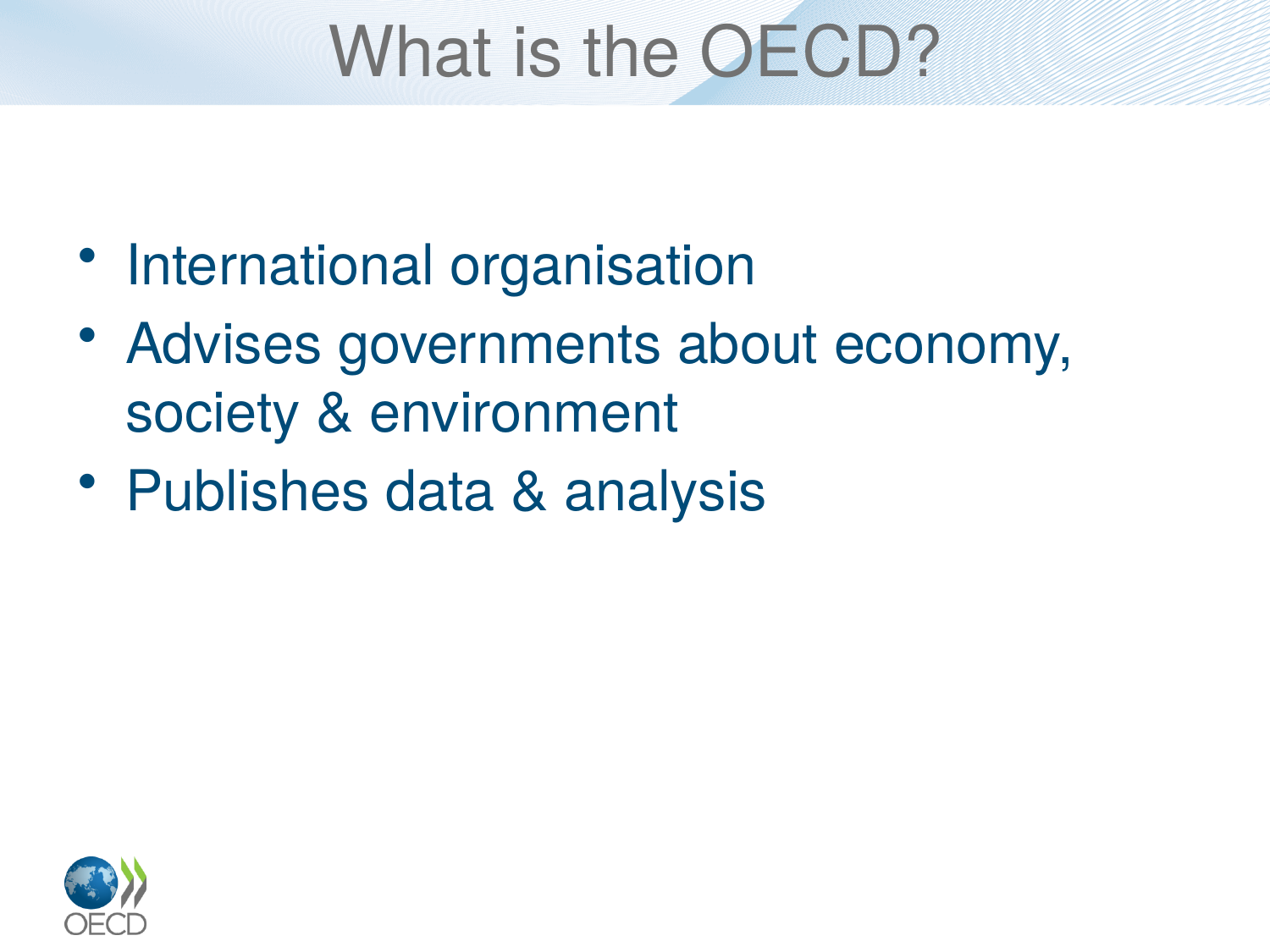

# What is the OECD?
International organisation
Advises governments about economy, society & environment
Publishes data & analysis